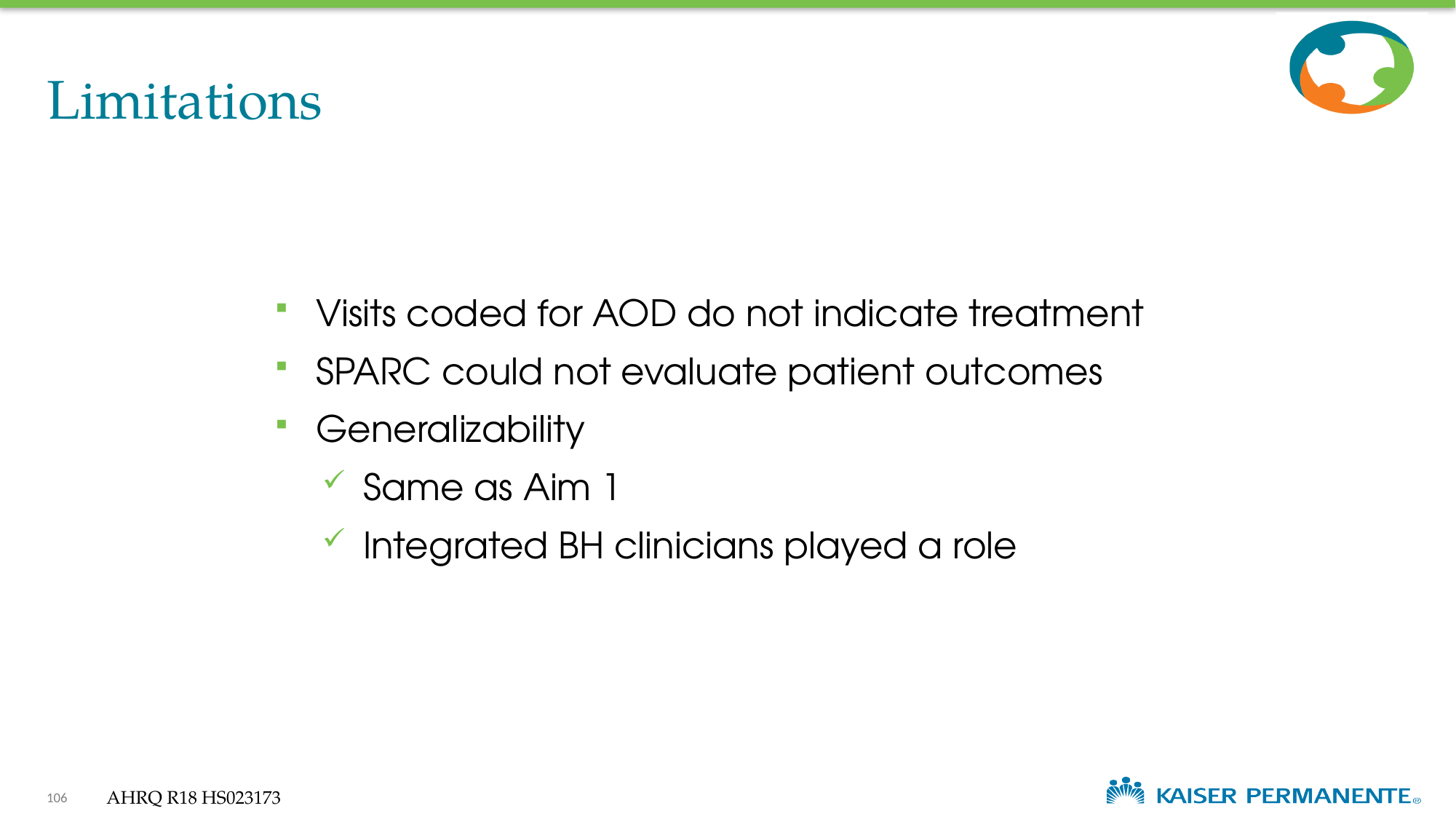

# Limitations

Visits coded for AOD do not indicate treatment
SPARC could not evaluate patient outcomes
Generalizability
Same as Aim 1
Integrated BH clinicians played a role

106